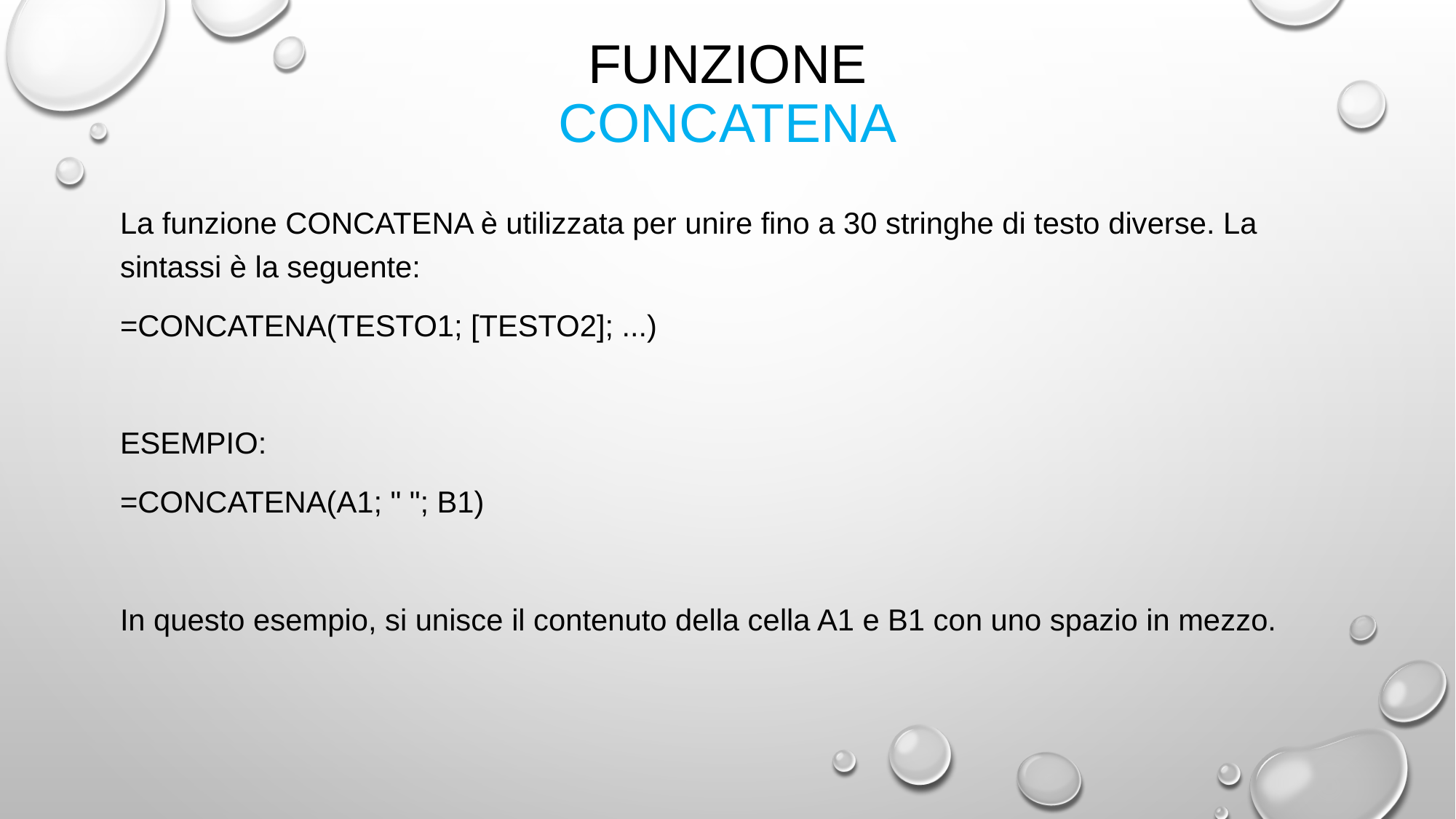

# Funzione CONCATENA
La funzione CONCATENA è utilizzata per unire fino a 30 stringhe di testo diverse. La sintassi è la seguente:
=CONCATENA(testo1; [testo2]; ...)

Esempio:
=CONCATENA(A1; " "; B1)

In questo esempio, si unisce il contenuto della cella A1 e B1 con uno spazio in mezzo.